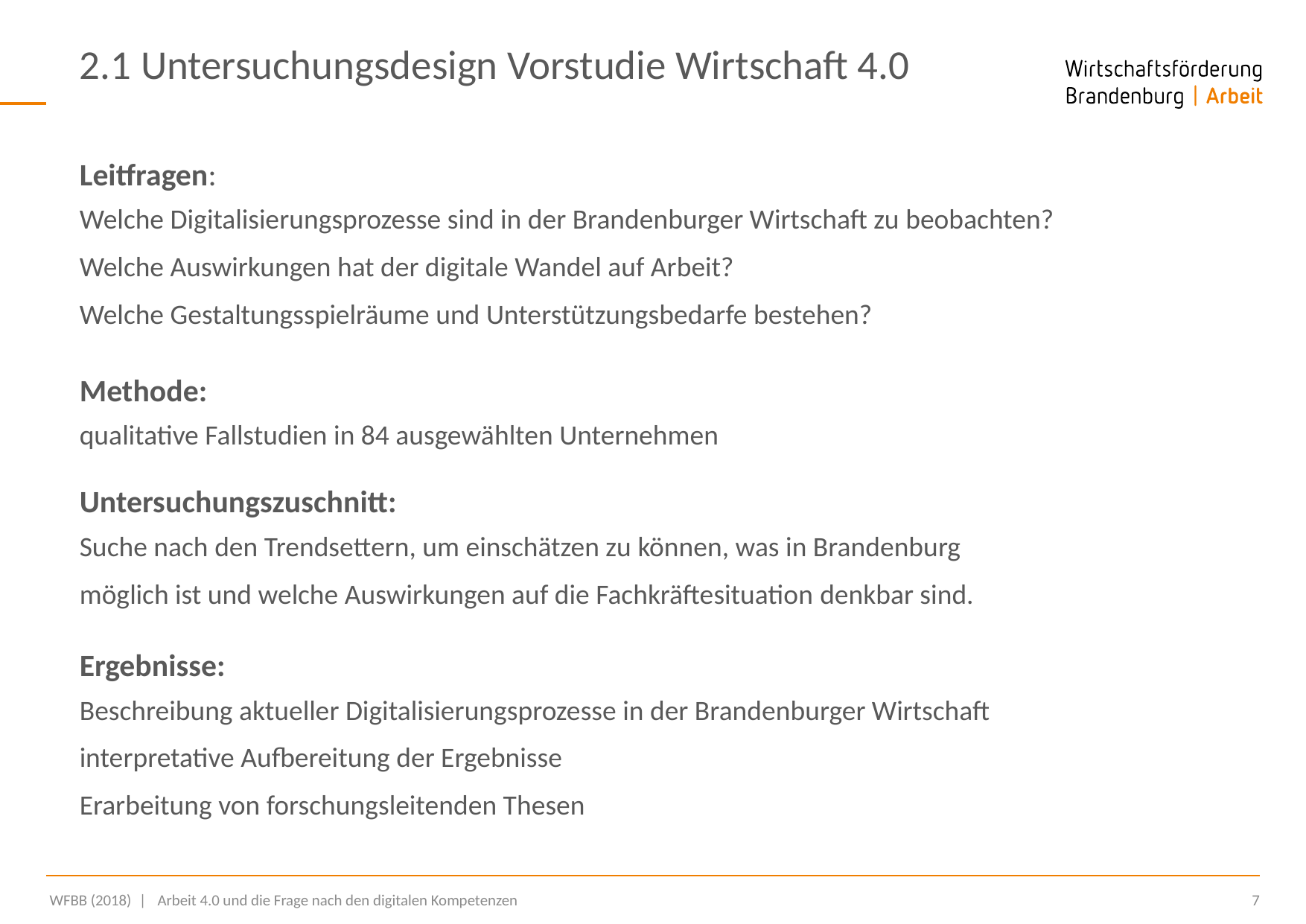

2.1 Untersuchungsdesign Vorstudie Wirtschaft 4.0
Leitfragen:
Welche Digitalisierungsprozesse sind in der Brandenburger Wirtschaft zu beobachten?
Welche Auswirkungen hat der digitale Wandel auf Arbeit?
Welche Gestaltungsspielräume und Unterstützungsbedarfe bestehen?

Methode:
qualitative Fallstudien in 84 ausgewählten Unternehmen

Untersuchungszuschnitt:
Suche nach den Trendsettern, um einschätzen zu können, was in Brandenburg
möglich ist und welche Auswirkungen auf die Fachkräftesituation denkbar sind.

Ergebnisse:
Beschreibung aktueller Digitalisierungsprozesse in der Brandenburger Wirtschaft
interpretative Aufbereitung der Ergebnisse
Erarbeitung von forschungsleitenden Thesen
 WFBB (2018) |  Arbeit 4.0 und die Frage nach den digitalen Kompetenzen
7